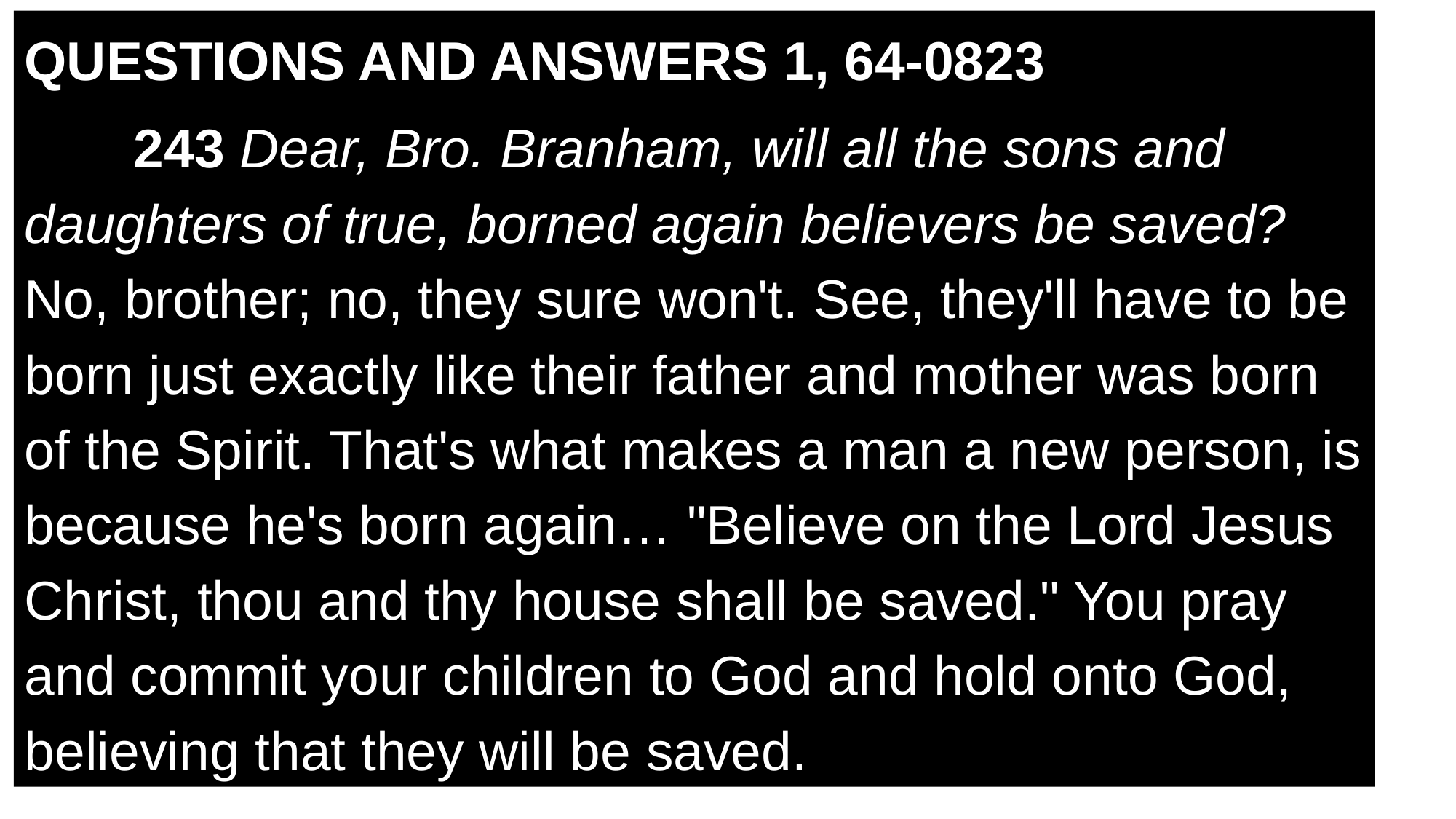

QUESTIONS AND ANSWERS 1, 64-0823
	243 Dear, Bro. Branham, will all the sons and daughters of true, borned again believers be saved? No, brother; no, they sure won't. See, they'll have to be born just exactly like their father and mother was born of the Spirit. That's what makes a man a new person, is because he's born again… "Believe on the Lord Jesus Christ, thou and thy house shall be saved." You pray and commit your children to God and hold onto God, believing that they will be saved.
#